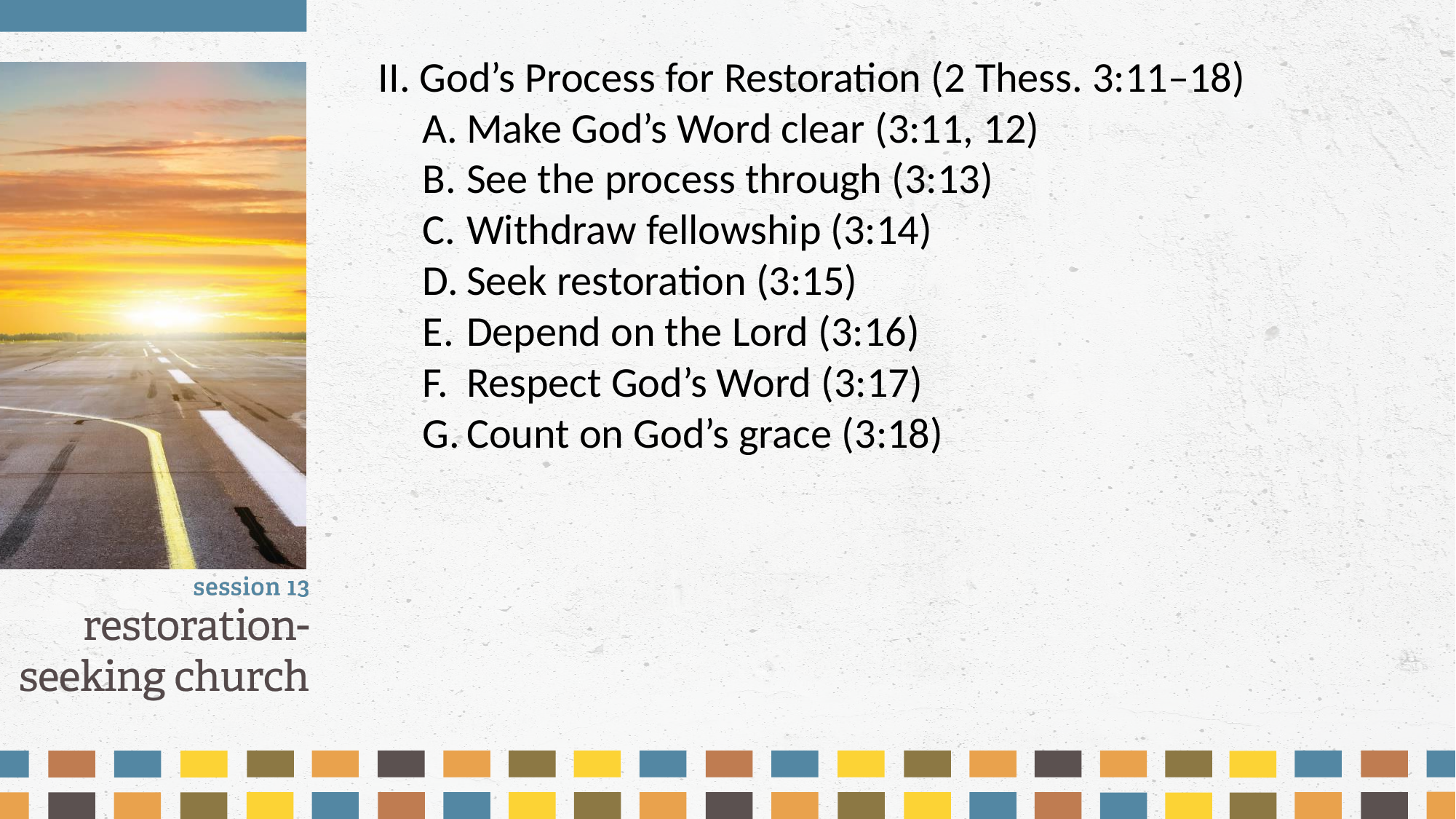

II. God’s Process for Restoration (2 Thess. 3:11–18)
	A.	Make God’s Word clear (3:11, 12)
	B.	See the process through (3:13)
	C.	Withdraw fellowship (3:14)
	D.	Seek restoration (3:15)
	E.	Depend on the Lord (3:16)
	F.	Respect God’s Word (3:17)
	G.	Count on God’s grace (3:18)